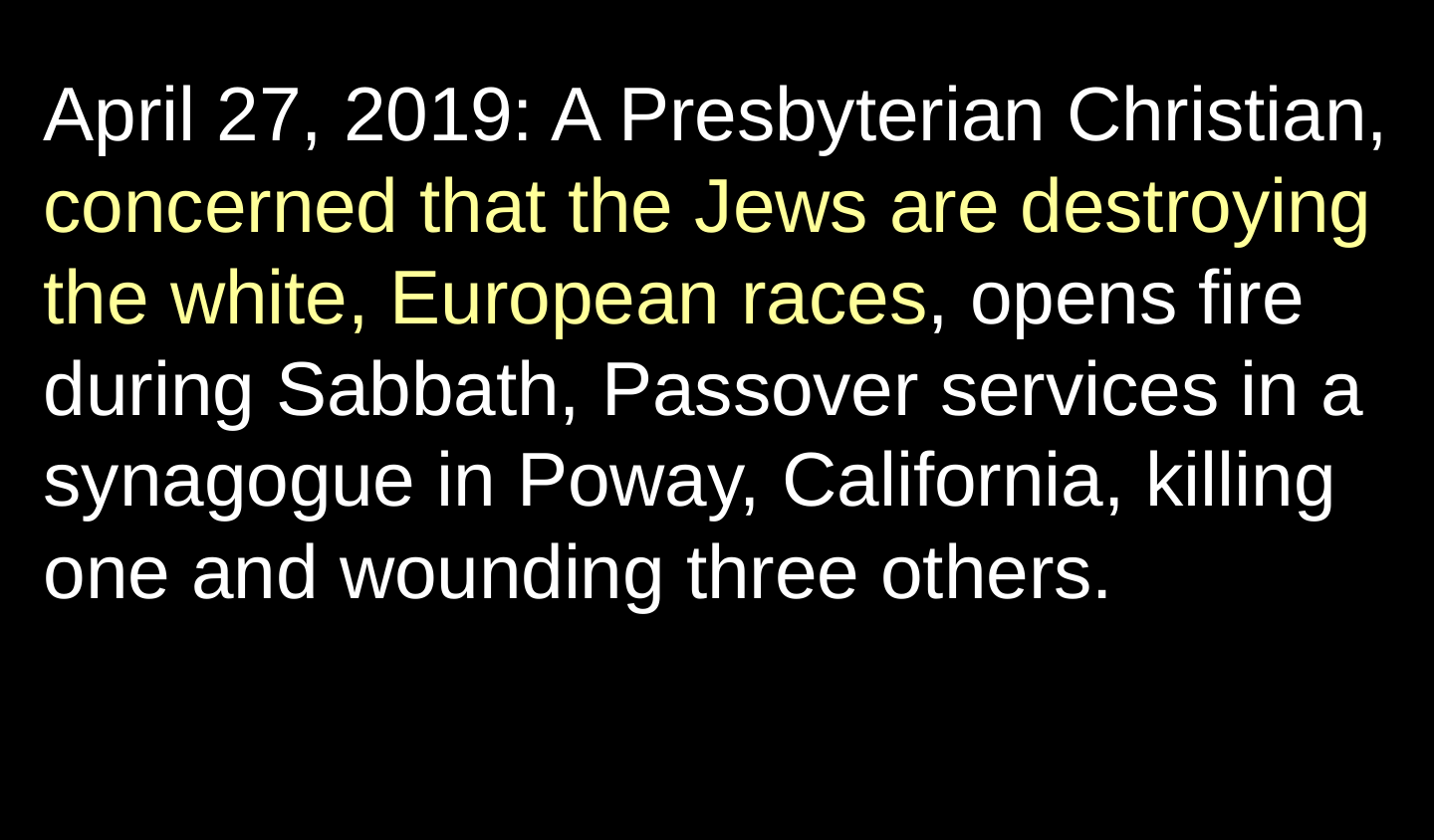

April 27, 2019: A Presbyterian Christian, concerned that the Jews are destroying the white, European races, opens fire during Sabbath, Passover services in a synagogue in Poway, California, killing one and wounding three others.